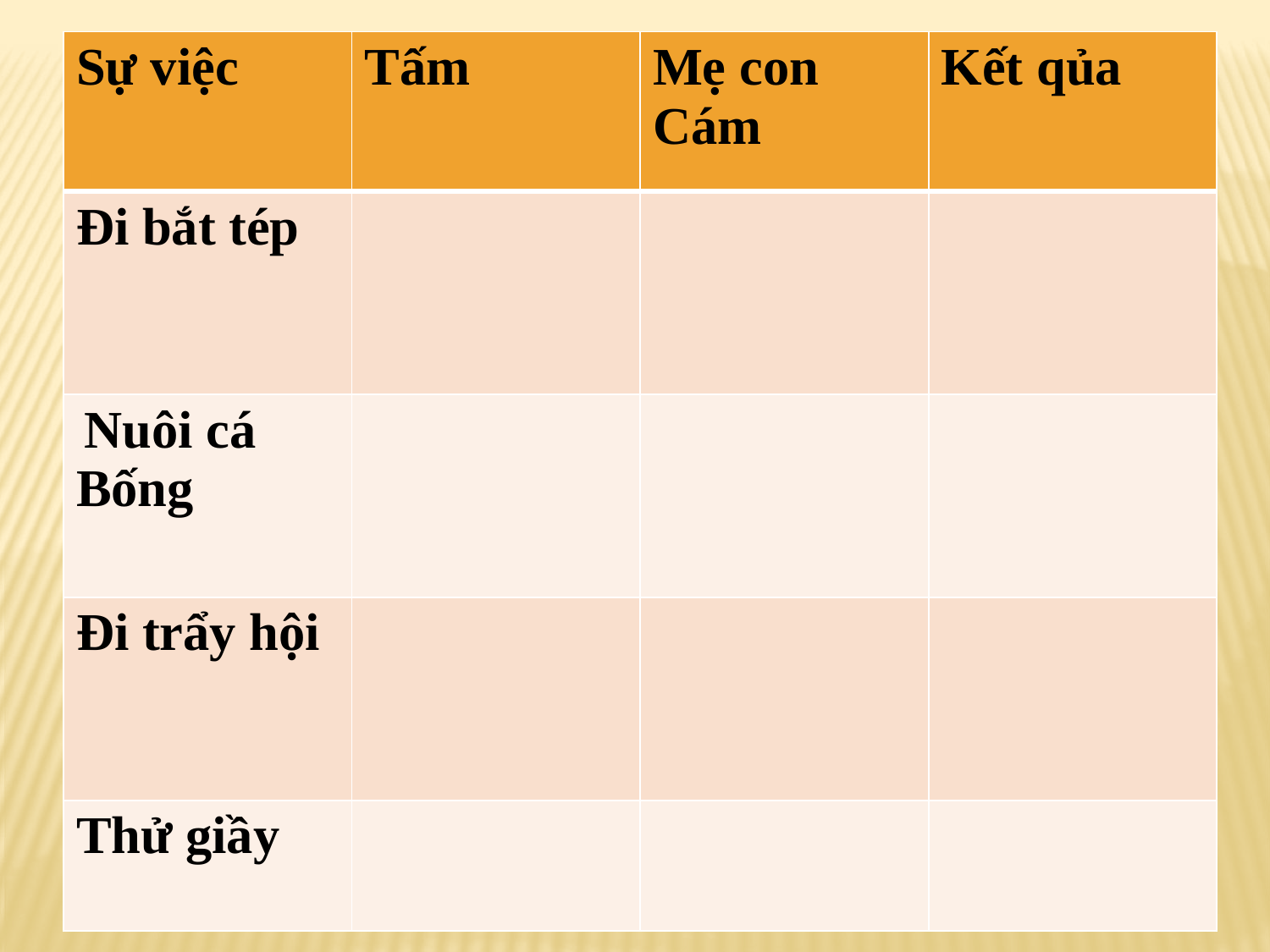

| Sự việc | Tấm | Mẹ con Cám | Kết qủa |
| --- | --- | --- | --- |
| Đi bắt tép |  |  |  |
| Nuôi cá Bống |  |  |  |
| Đi trẩy hội |  |  |  |
| Thử giầy |  |  |  |